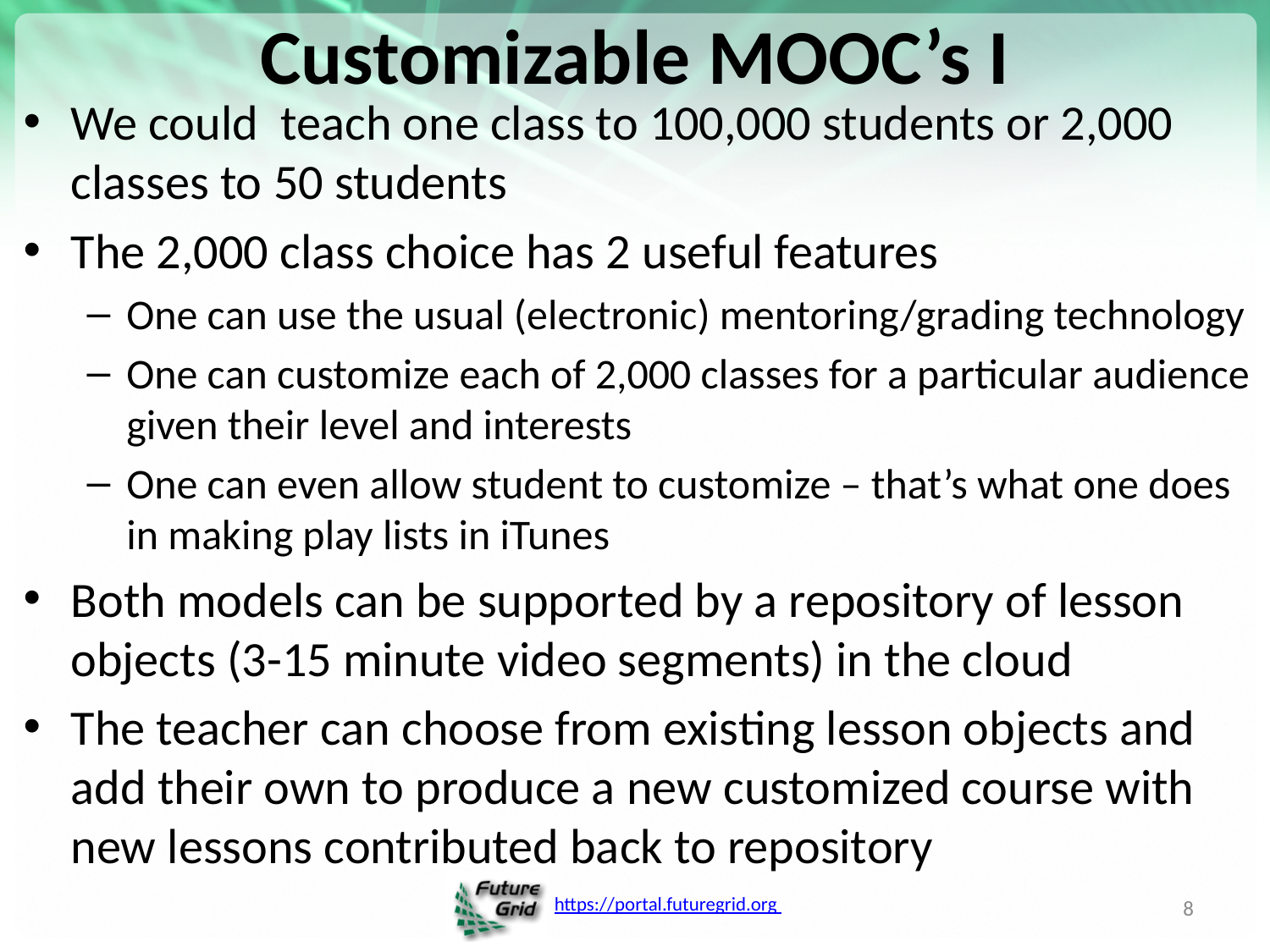

# Customizable MOOC’s I
We could  teach one class to 100,000 students or 2,000 classes to 50 students
The 2,000 class choice has 2 useful features
One can use the usual (electronic) mentoring/grading technology
One can customize each of 2,000 classes for a particular audience given their level and interests
One can even allow student to customize – that’s what one does in making play lists in iTunes
Both models can be supported by a repository of lesson objects (3-15 minute video segments) in the cloud
The teacher can choose from existing lesson objects and add their own to produce a new customized course with new lessons contributed back to repository
8